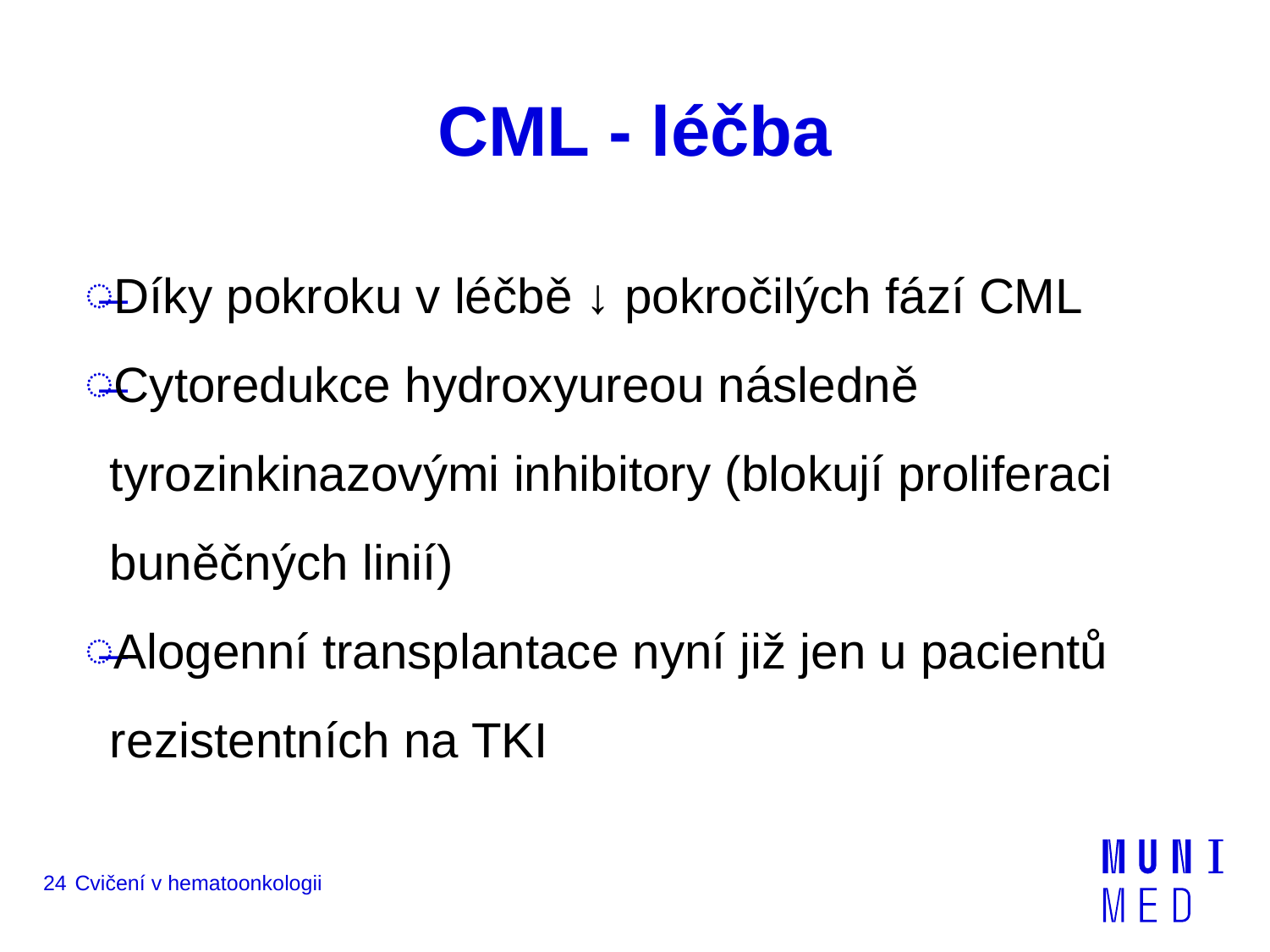

# CML - léčba
Díky pokroku v léčbě ↓ pokročilých fází CML
Cytoredukce hydroxyureou následně tyrozinkinazovými inhibitory (blokují proliferaci buněčných linií)
Alogenní transplantace nyní již jen u pacientů rezistentních na TKI
24
Cvičení v hematoonkologii